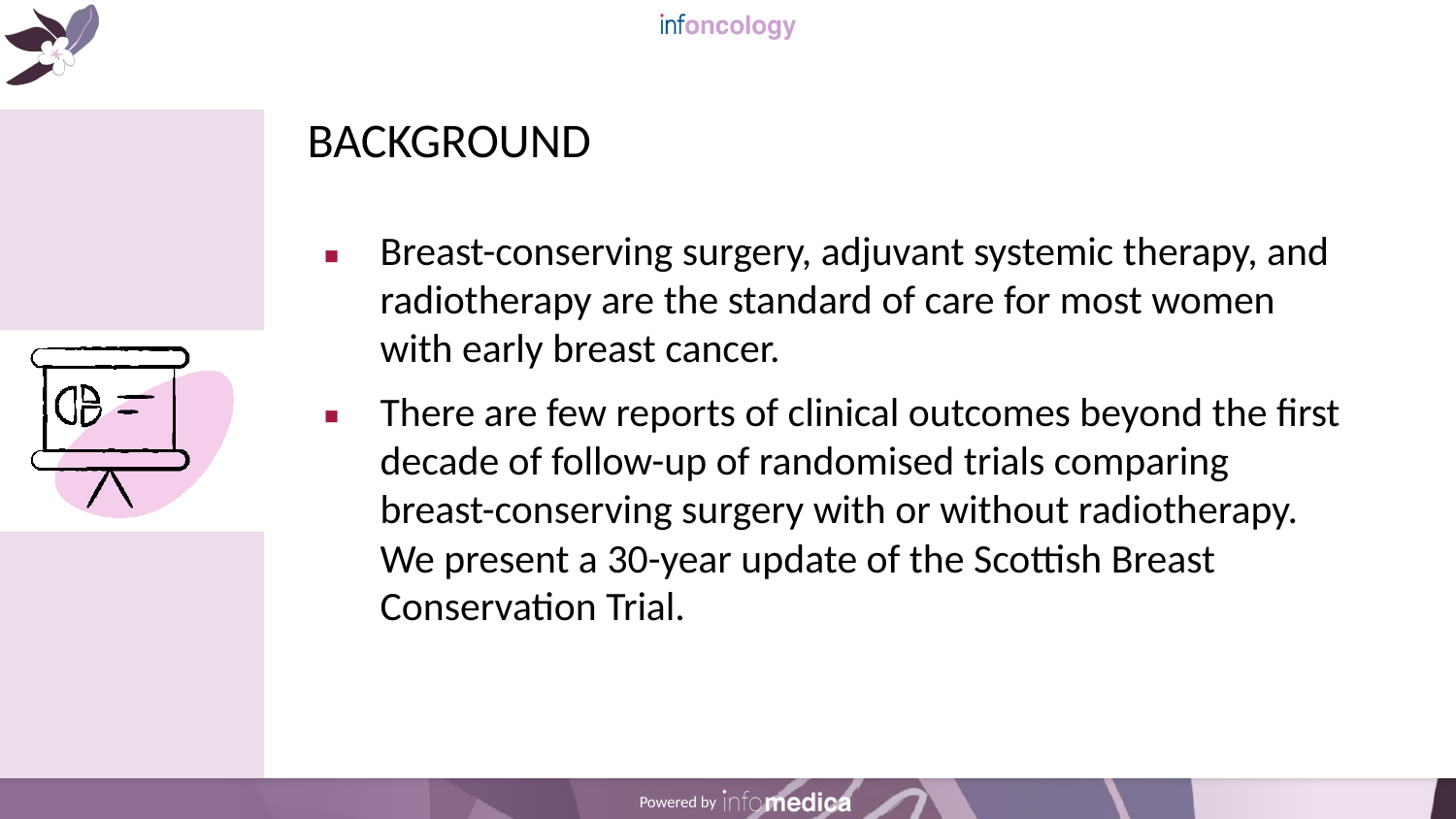

# BACKGROUND
Breast-conserving surgery, adjuvant systemic therapy, and radiotherapy are the standard of care for most women with early breast cancer.
There are few reports of clinical outcomes beyond the first decade of follow-up of randomised trials comparing breast-conserving surgery with or without radiotherapy. We present a 30-year update of the Scottish Breast Conservation Trial.